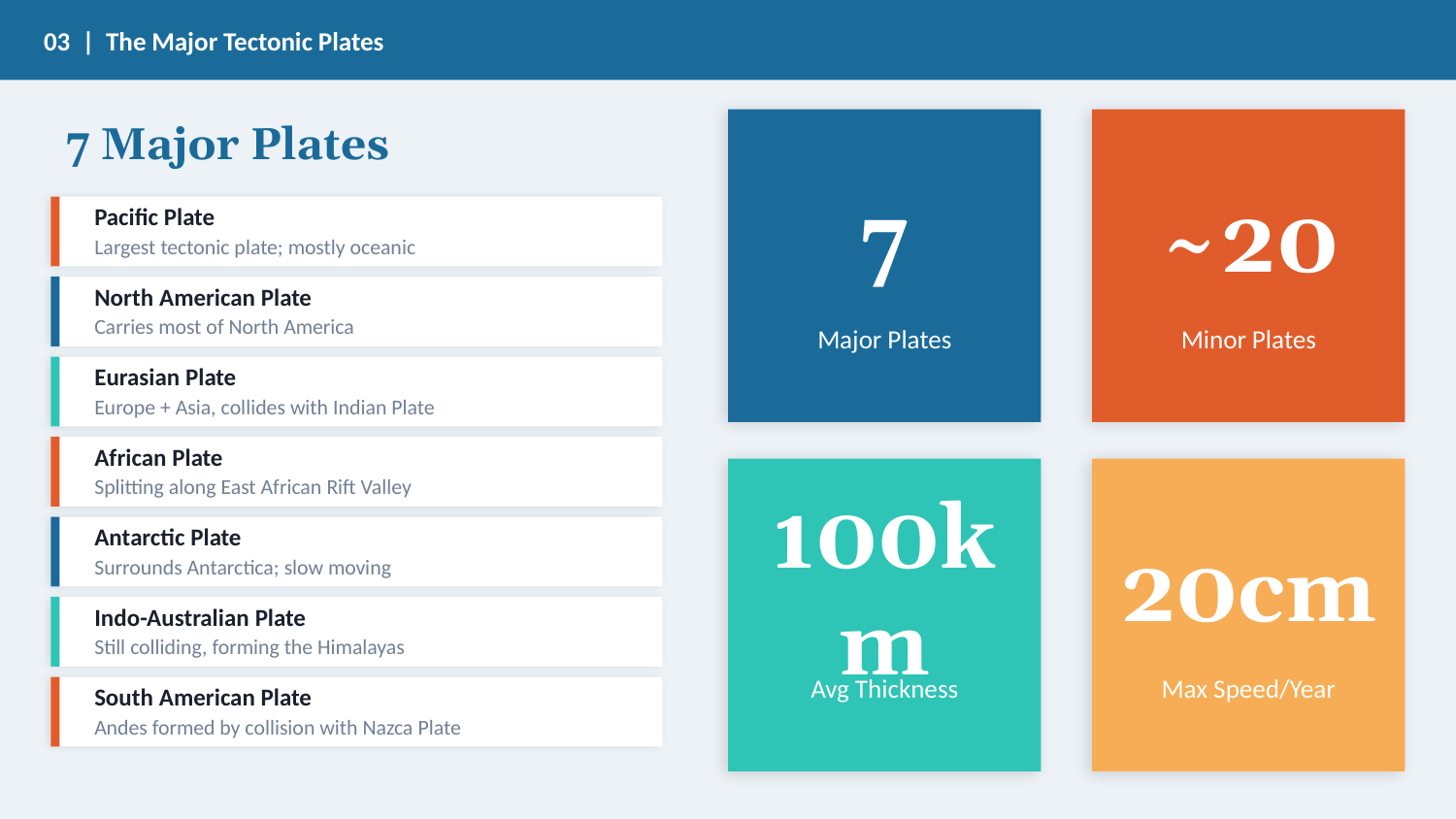

03  |  The Major Tectonic Plates
7 Major Plates

7
~20

Pacific Plate
Largest tectonic plate; mostly oceanic

North American Plate
Major Plates
Minor Plates
Carries most of North America

Eurasian Plate
Europe + Asia, collides with Indian Plate

African Plate

Splitting along East African Rift Valley

Antarctic Plate
100km
20cm
Surrounds Antarctica; slow moving

Indo-Australian Plate
Still colliding, forming the Himalayas
Avg Thickness
Max Speed/Year

South American Plate
Andes formed by collision with Nazca Plate